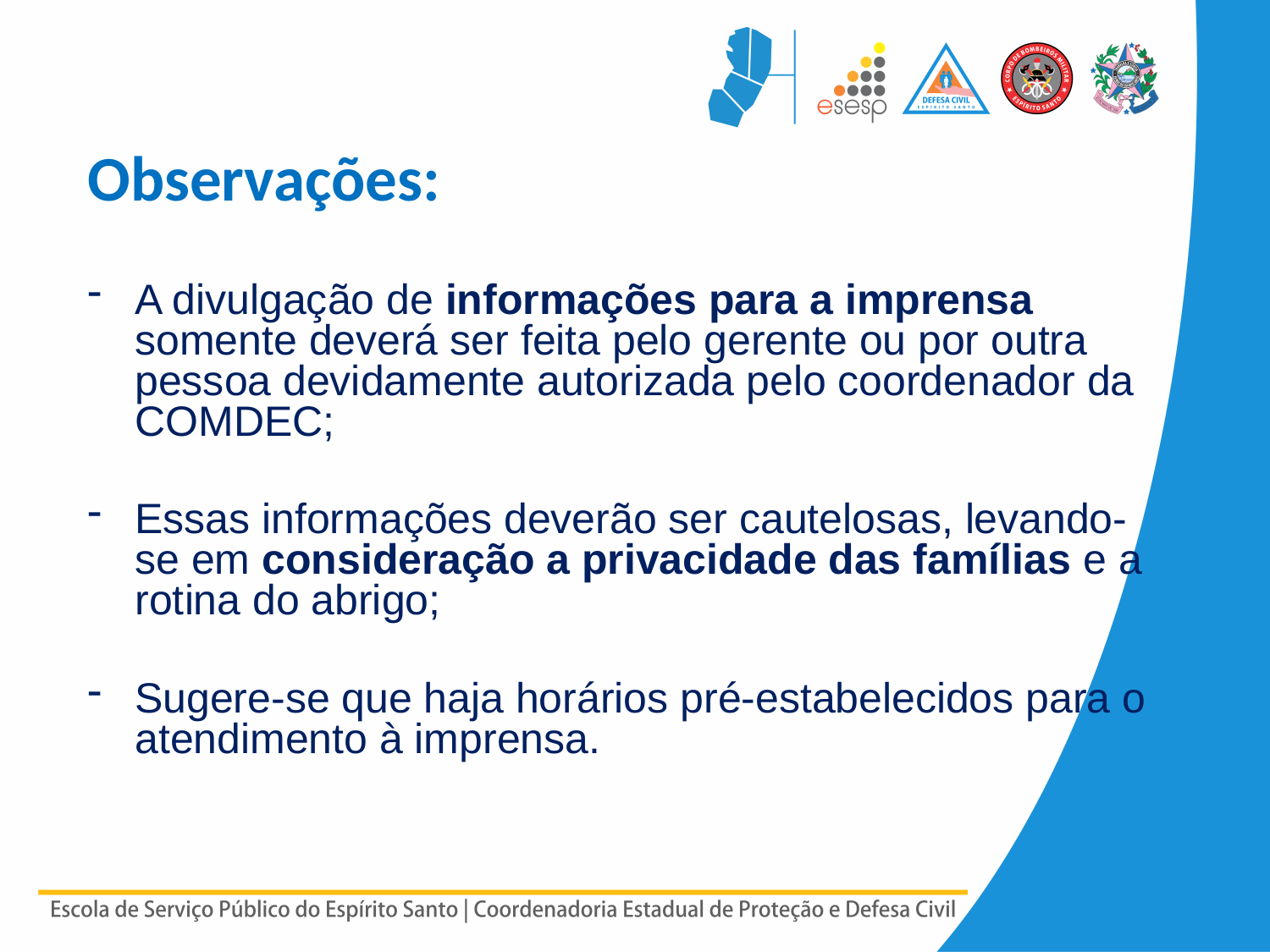

# Observações:

A divulgação de informações para a imprensa somente deverá ser feita pelo gerente ou por outra pessoa devidamente autorizada pelo coordenador da COMDEC;

Essas informações deverão ser cautelosas, levando- se em consideração a privacidade das famílias e a rotina do abrigo;

Sugere-se que haja horários pré-estabelecidos para o atendimento à imprensa.